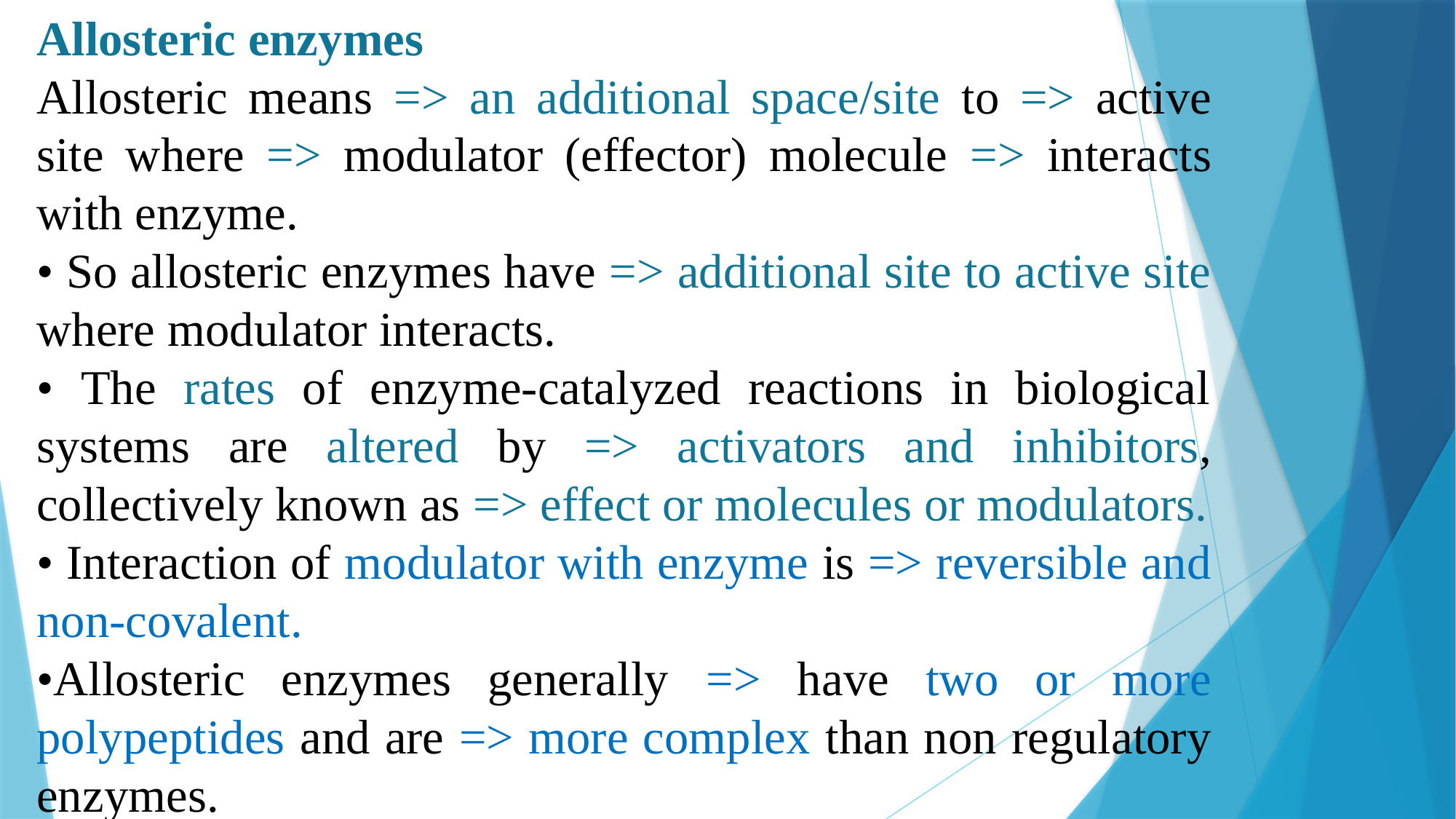

Allosteric enzymes
Allosteric means => an additional space/site to => active site where => modulator (effector) molecule => interacts with enzyme.
• So allosteric enzymes have => additional site to active site where modulator interacts.
• The rates of enzyme-catalyzed reactions in biological systems are altered by => activators and inhibitors, collectively known as => effect or molecules or modulators.
• Interaction of modulator with enzyme is => reversible and non-covalent.
•Allosteric enzymes generally => have two or more polypeptides and are => more complex than non regulatory enzymes.